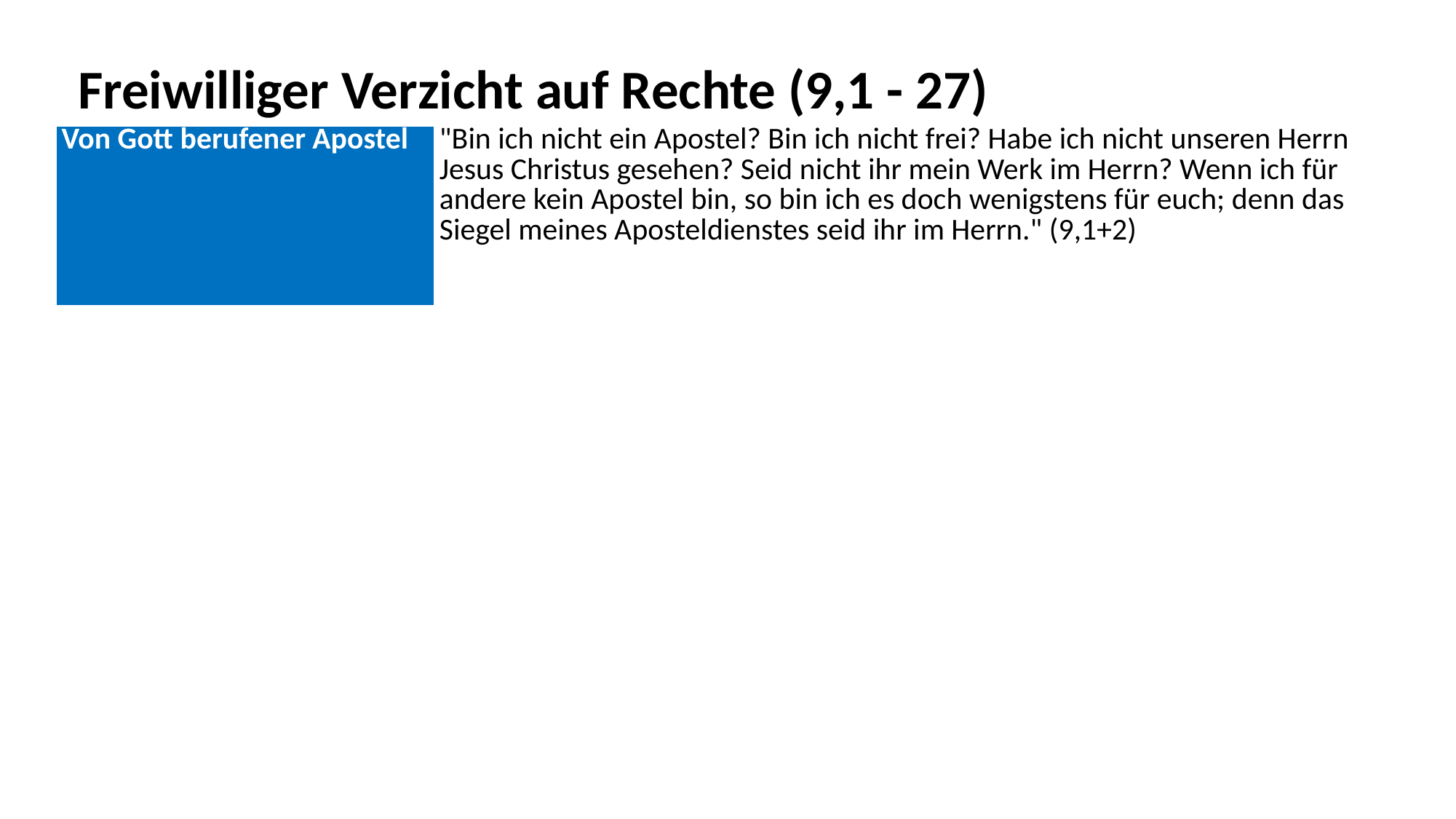

Freiwilliger Verzicht auf Rechte (9,1 - 27)
| Von Gott berufener Apostel | "Bin ich nicht ein Apostel? Bin ich nicht frei? Habe ich nicht unseren Herrn Jesus Christus gesehen? Seid nicht ihr mein Werk im Herrn? Wenn ich für andere kein Apostel bin, so bin ich es doch wenigstens für euch; denn das Siegel meines Aposteldienstes seid ihr im Herrn." (9,1+2) |
| --- | --- |